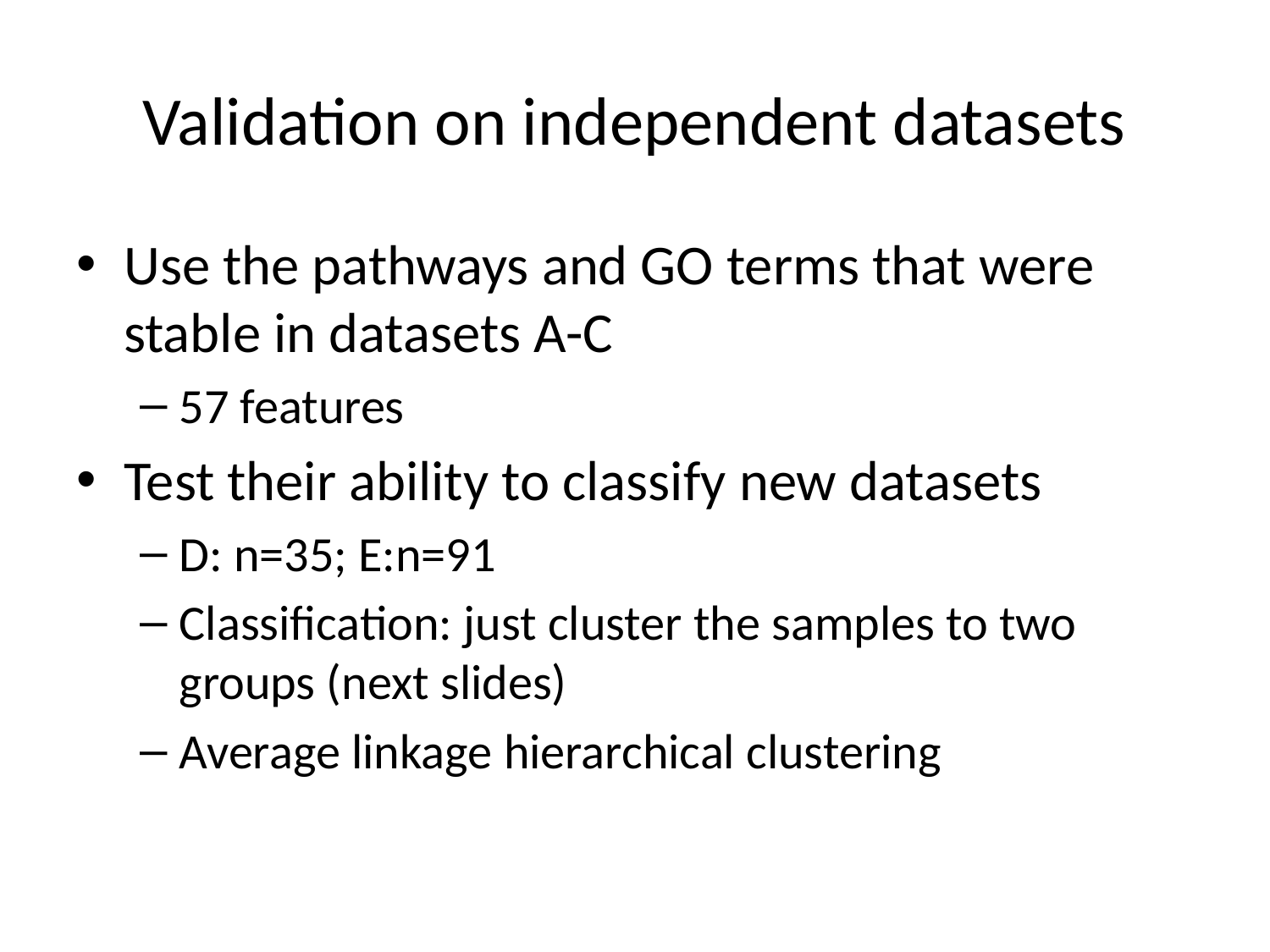

# Validation on independent datasets
Use the pathways and GO terms that were stable in datasets A-C
57 features
Test their ability to classify new datasets
D: n=35; E:n=91
Classification: just cluster the samples to two groups (next slides)
Average linkage hierarchical clustering